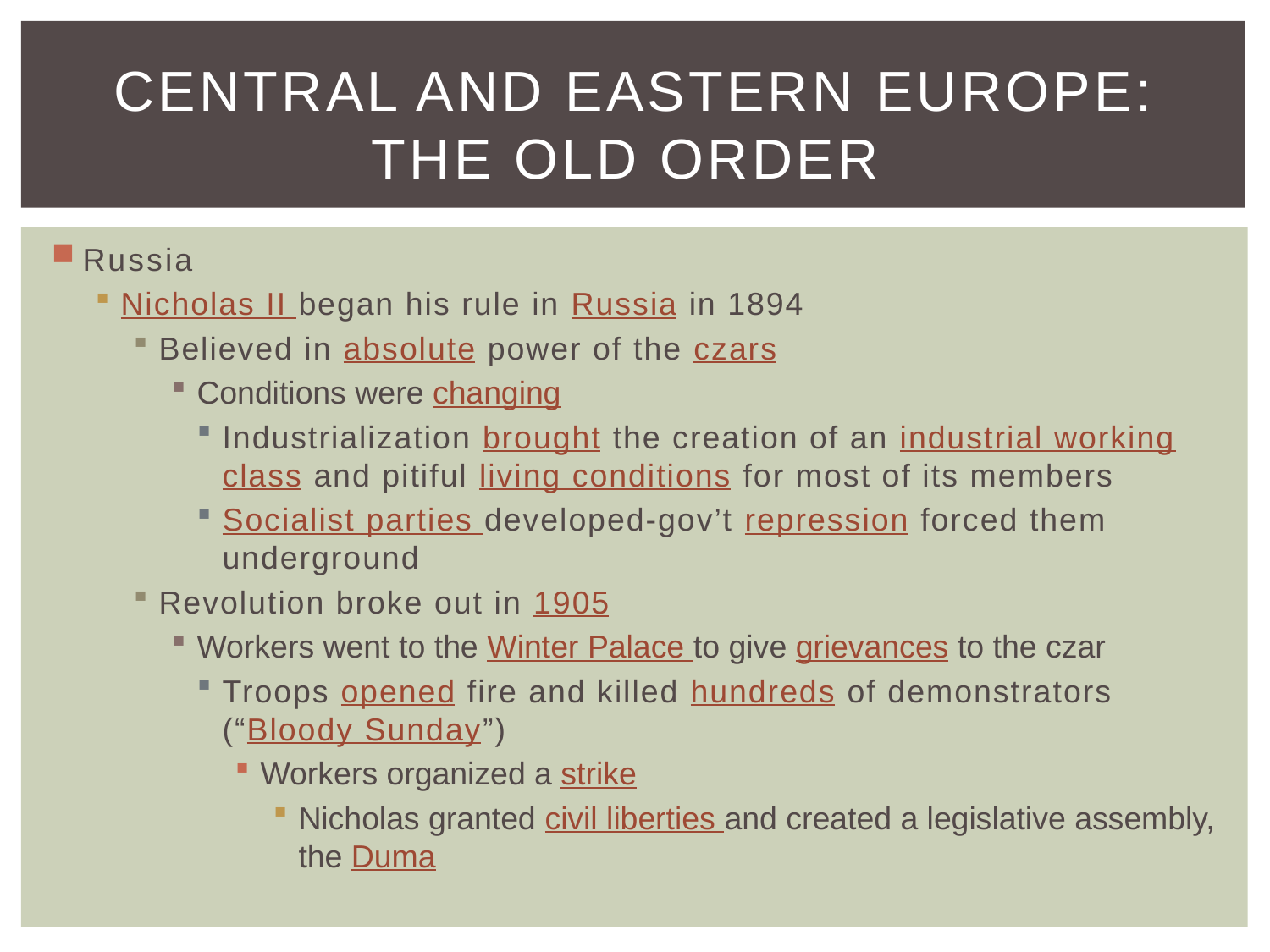

# Central and Eastern Europe: The Old Order
Russia
Nicholas II began his rule in Russia in 1894
Believed in absolute power of the czars
Conditions were changing
Industrialization brought the creation of an industrial working class and pitiful living conditions for most of its members
Socialist parties developed-gov’t repression forced them underground
Revolution broke out in 1905
Workers went to the Winter Palace to give grievances to the czar
Troops opened fire and killed hundreds of demonstrators (“Bloody Sunday”)
Workers organized a strike
Nicholas granted civil liberties and created a legislative assembly, the Duma